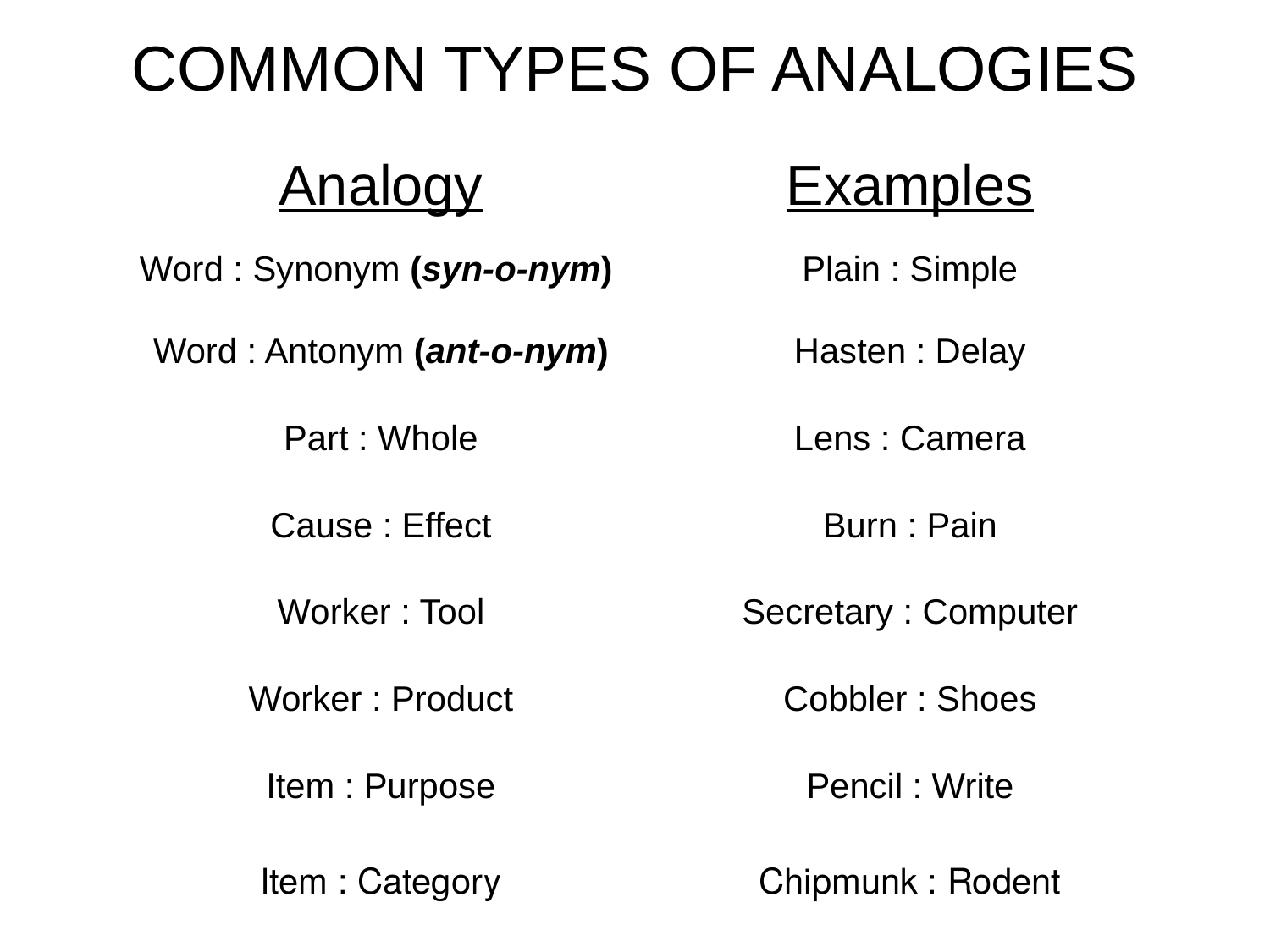

COMMON TYPES OF ANALOGIES
| Analogy | Examples |
| --- | --- |
| Word : Synonym (syn-o-nym) | Plain : Simple |
| Word : Antonym (ant-o-nym) | Hasten : Delay |
| Part : Whole | Lens : Camera |
| Cause : Effect | Burn : Pain |
| Worker : Tool | Secretary : Computer |
| Worker : Product | Cobbler : Shoes |
| Item : Purpose | Pencil : Write |
| Item : Category | Chipmunk : Rodent |